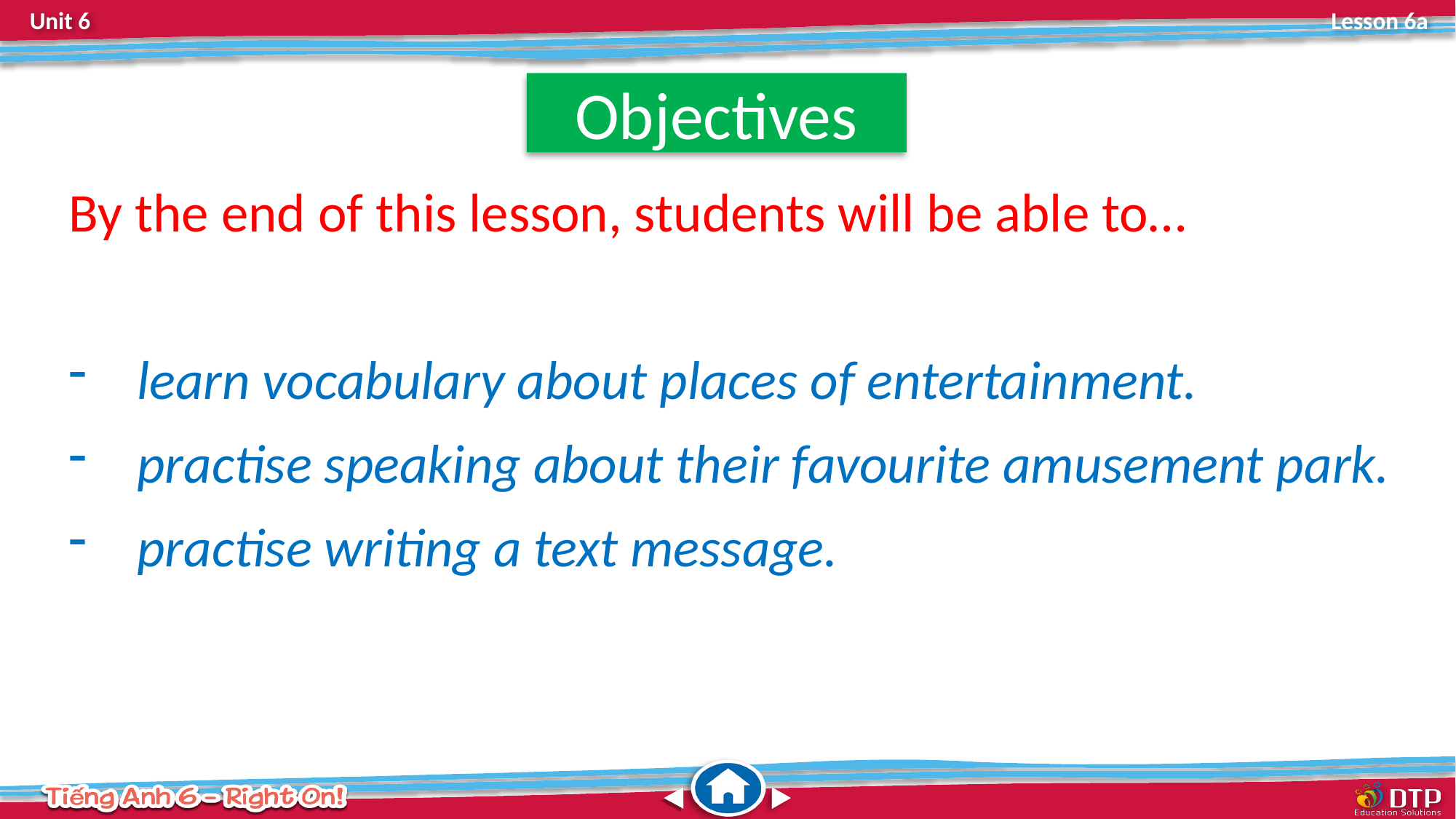

Objectives
By the end of this lesson, students will be able to…

learn vocabulary about places of entertainment.
practise speaking about their favourite amusement park.
practise writing a text message.